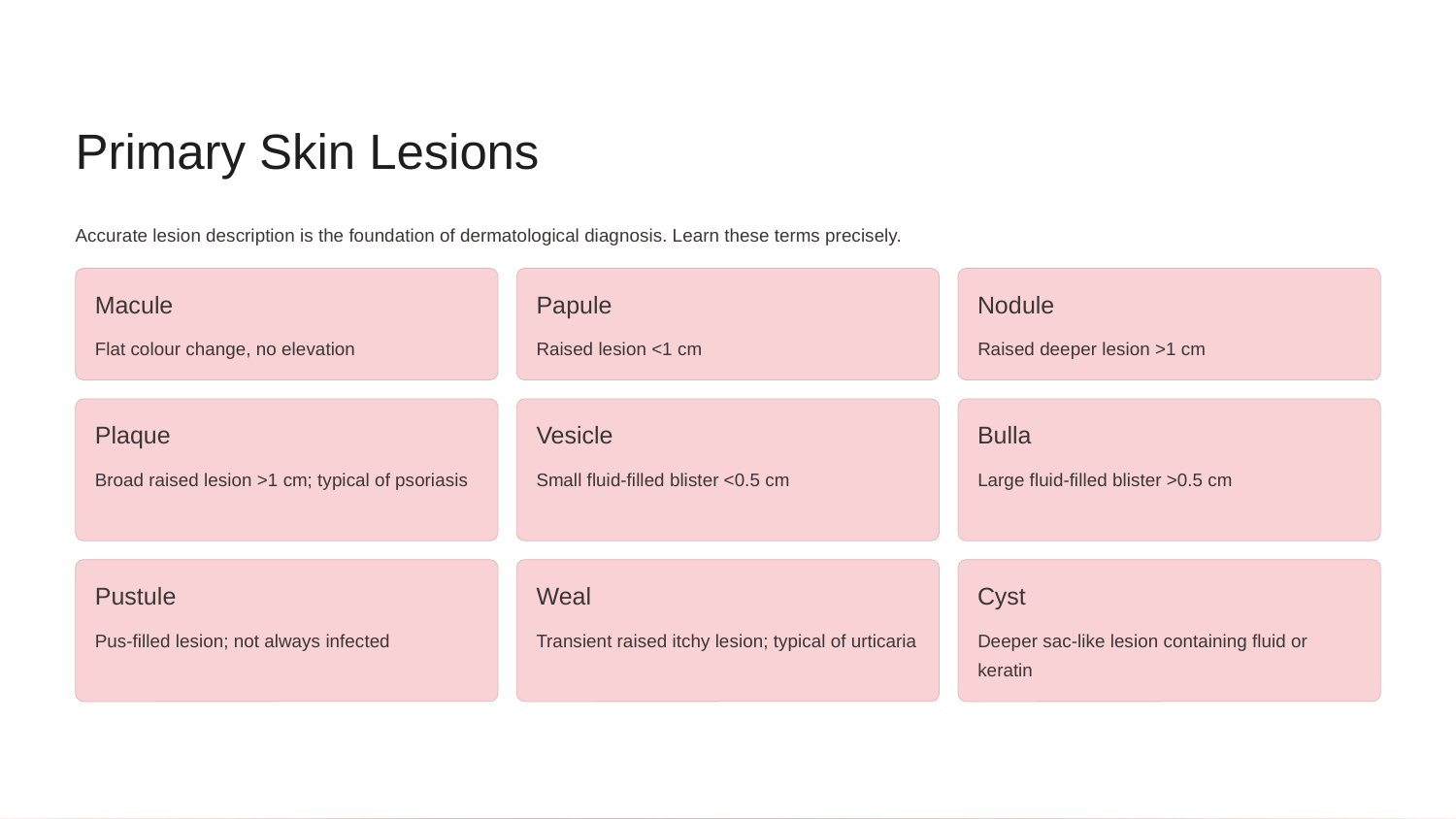

Primary Skin Lesions
Accurate lesion description is the foundation of dermatological diagnosis. Learn these terms precisely.

Macule
Papule
Nodule
Flat colour change, no elevation
Raised lesion <1 cm
Raised deeper lesion >1 cm

Plaque
Vesicle
Bulla
Broad raised lesion >1 cm; typical of psoriasis
Small fluid-filled blister <0.5 cm
Large fluid-filled blister >0.5 cm

Pustule
Weal
Cyst
Pus-filled lesion; not always infected
Transient raised itchy lesion; typical of urticaria
Deeper sac-like lesion containing fluid or keratin